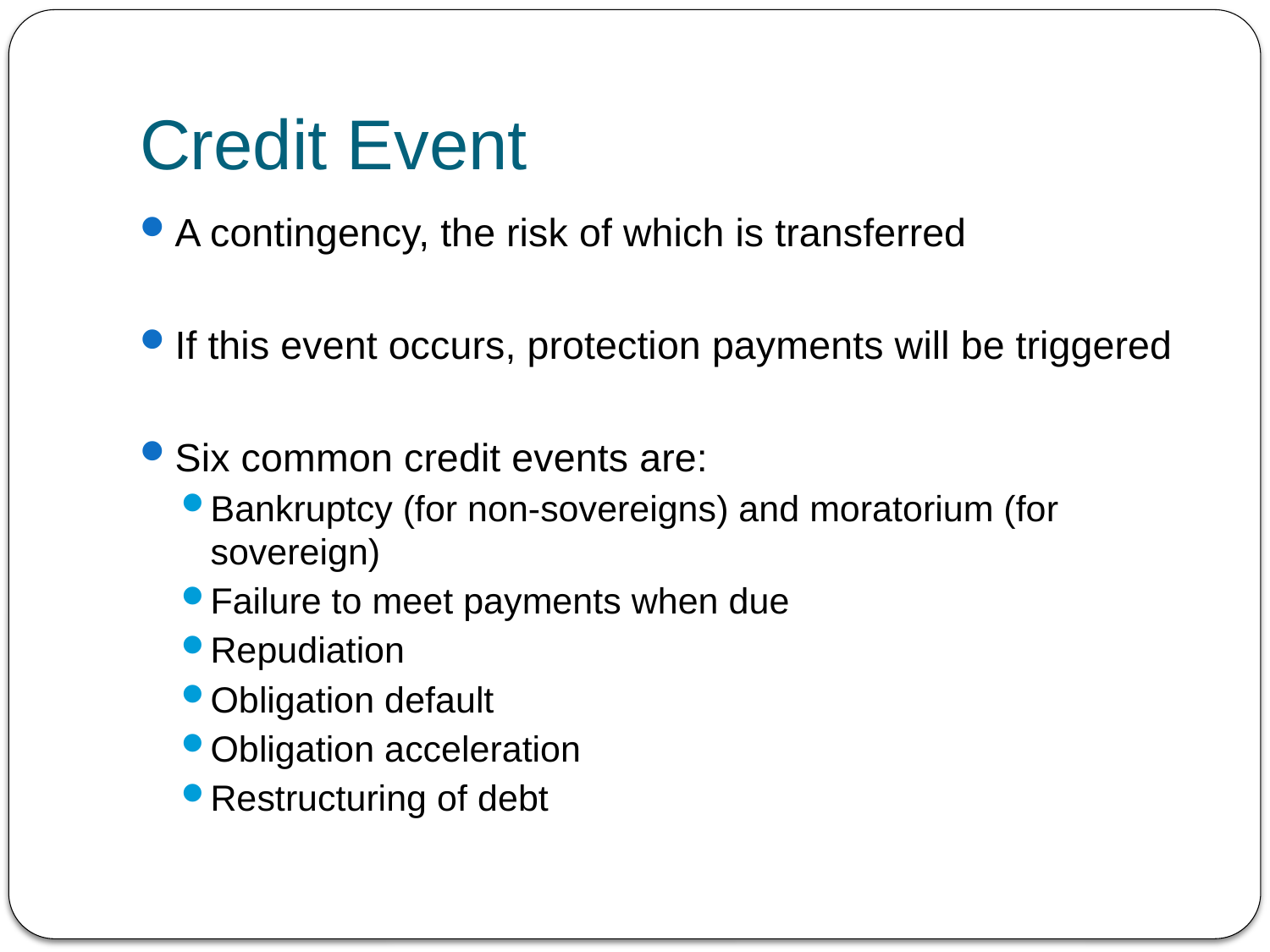

# Credit Event
A contingency, the risk of which is transferred

If this event occurs, protection payments will be triggered

Six common credit events are:
Bankruptcy (for non-sovereigns) and moratorium (for sovereign)
Failure to meet payments when due
Repudiation
Obligation default
Obligation acceleration
Restructuring of debt